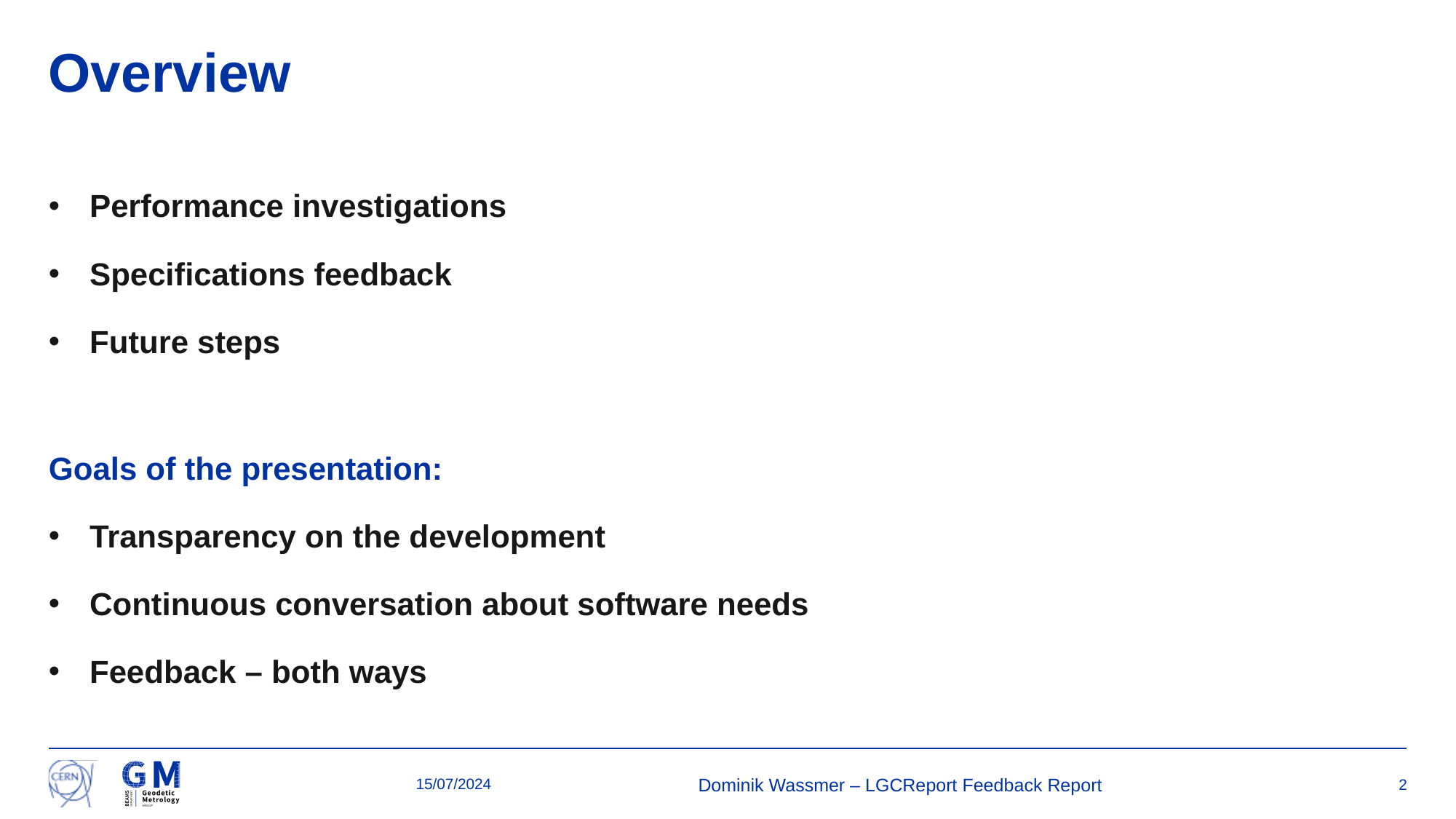

# Overview
Performance investigations
Specifications feedback
Future steps
Goals of the presentation:
Transparency on the development
Continuous conversation about software needs
Feedback – both ways
15/07/2024
Dominik Wassmer – LGCReport Feedback Report
2